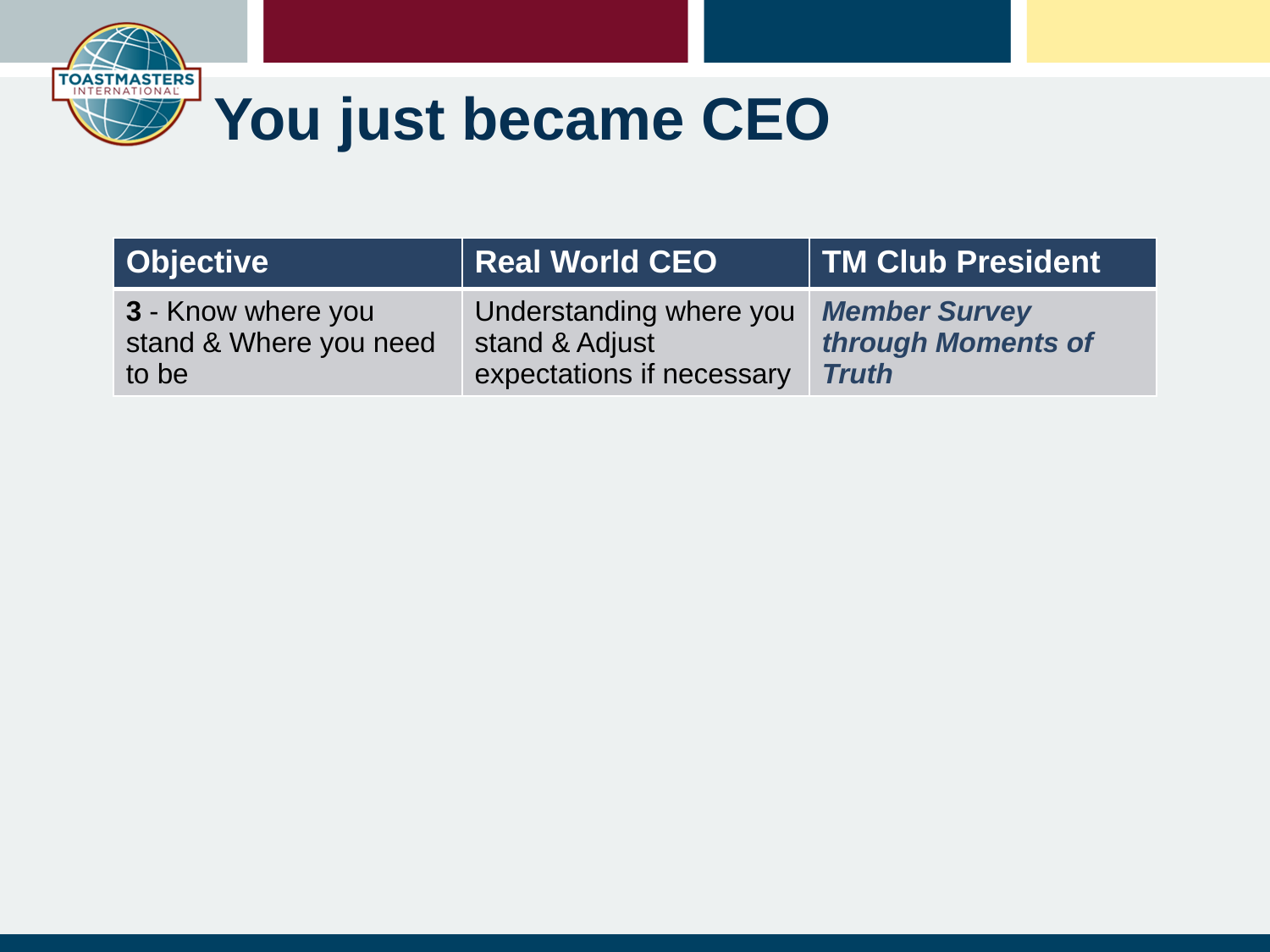

# You just became CEO
| Objective | Real World CEO | TM Club President |
| --- | --- | --- |
| 3 - Know where you stand & Where you need to be | Understanding where you stand & Adjust expectations if necessary | Member Survey through Moments of Truth |